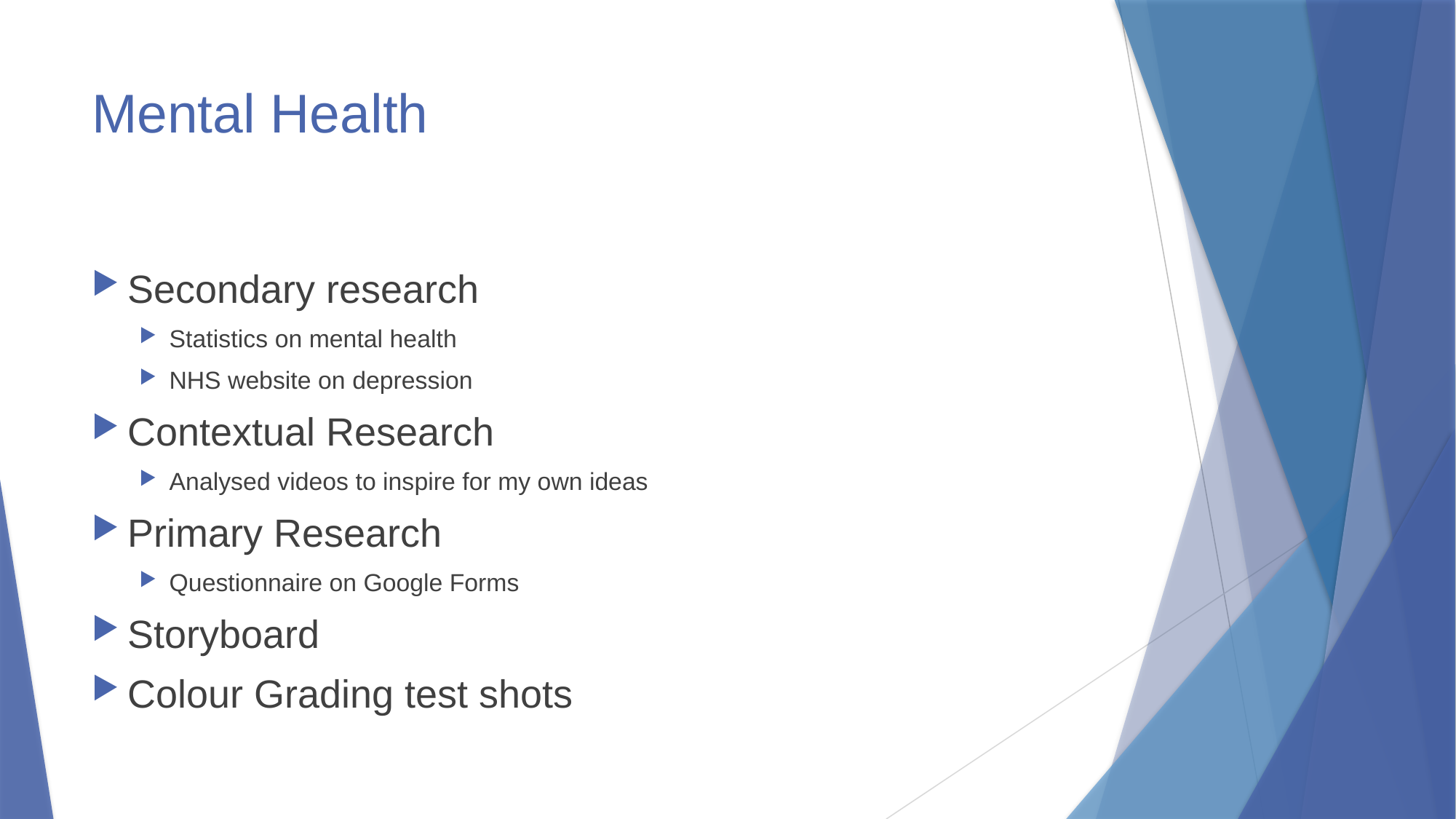

# Mental Health
Secondary research
Statistics on mental health
NHS website on depression
Contextual Research
Analysed videos to inspire for my own ideas
Primary Research
Questionnaire on Google Forms
Storyboard
Colour Grading test shots